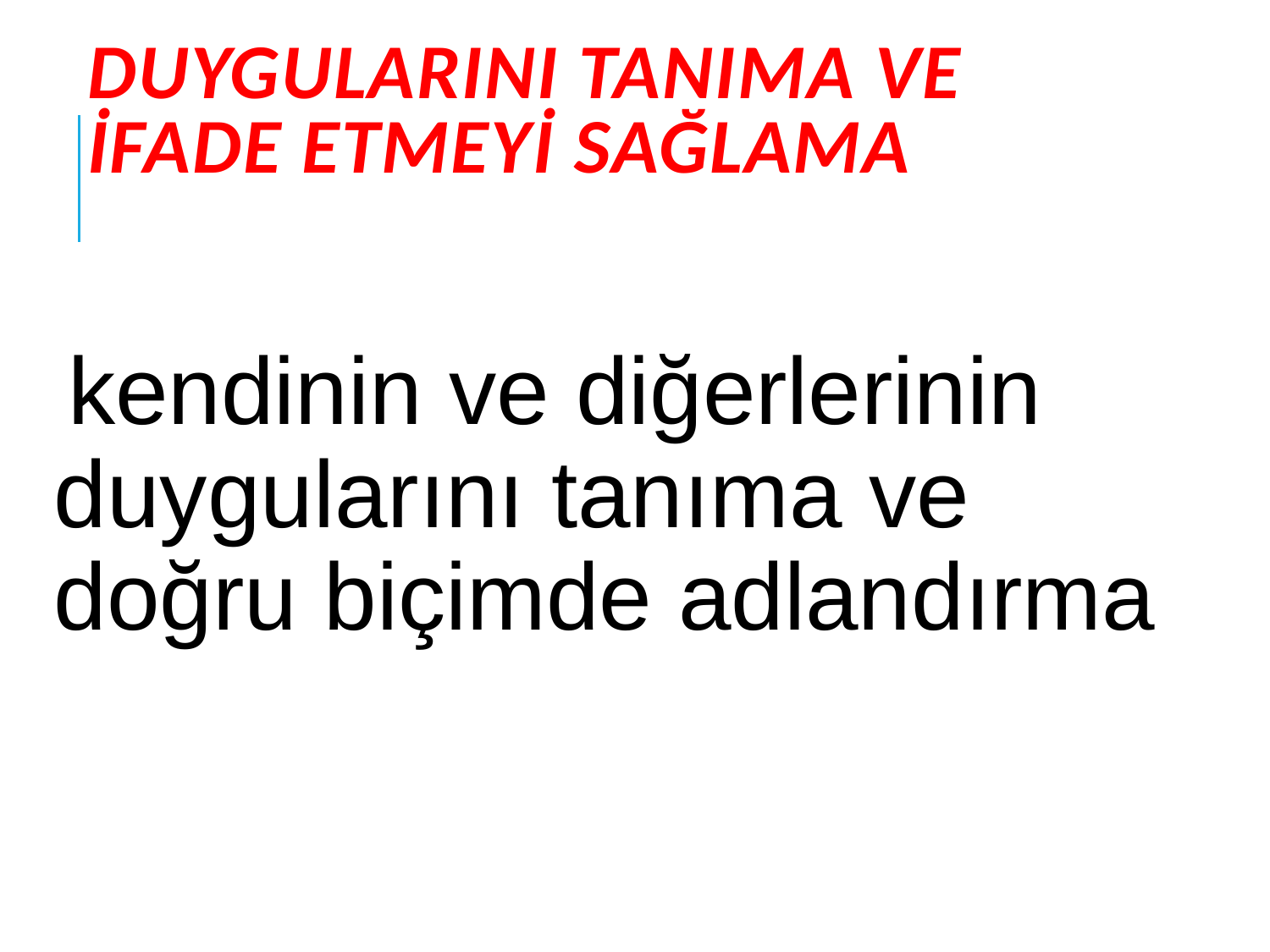

# Duygularını TANIMA VE ifade etmeyi sağlama
kendinin ve diğerlerinin duygularını tanıma ve doğru biçimde adlandırma